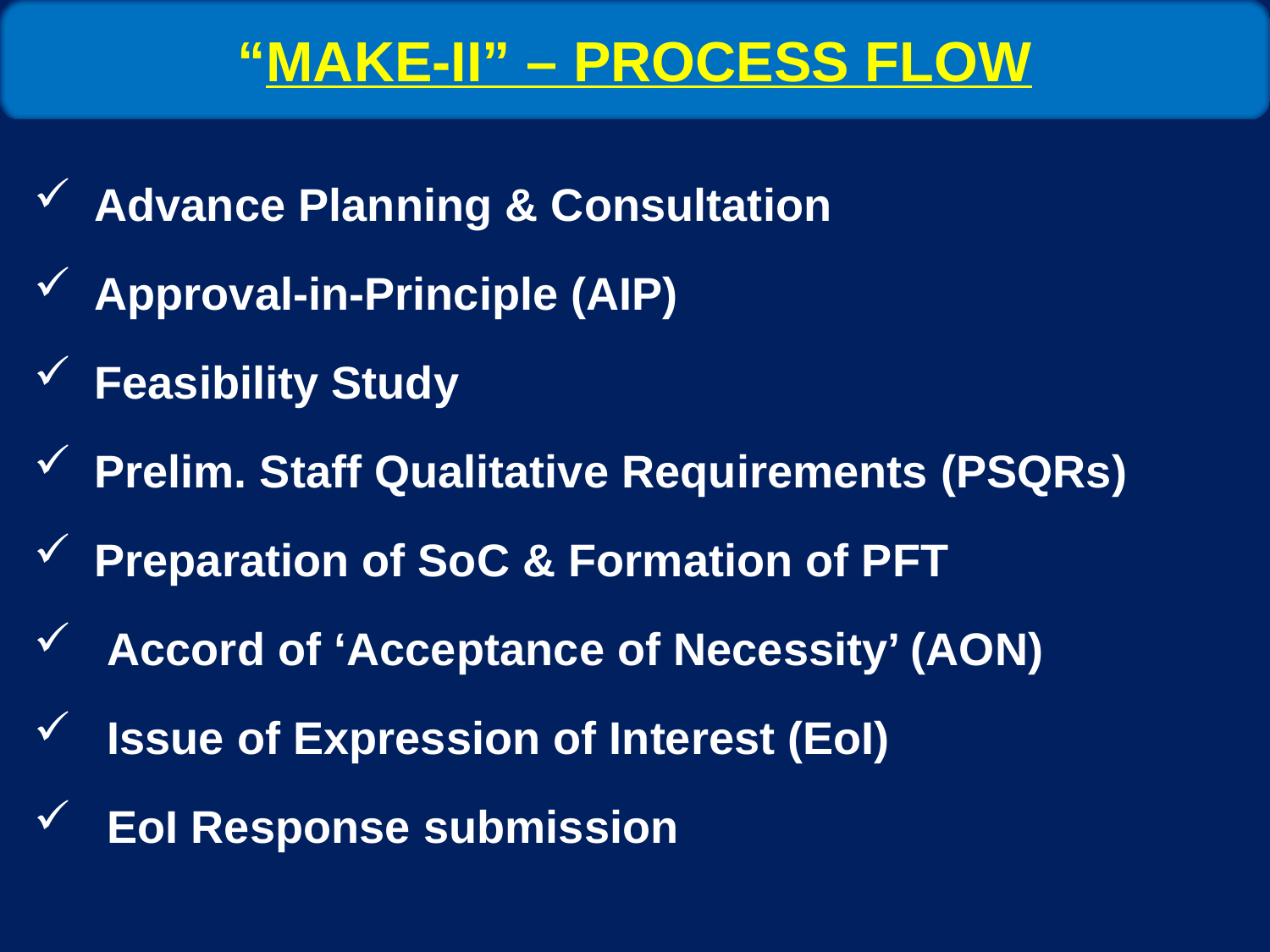

“MAKE-II” – PROCESS FLOW
 Advance Planning & Consultation

 Approval-in-Principle (AIP)

 Feasibility Study

 Prelim. Staff Qualitative Requirements (PSQRs)

 Preparation of SoC & Formation of PFT

  Accord of ‘Acceptance of Necessity’ (AON)

  Issue of Expression of Interest (EoI)

  EoI Response submission